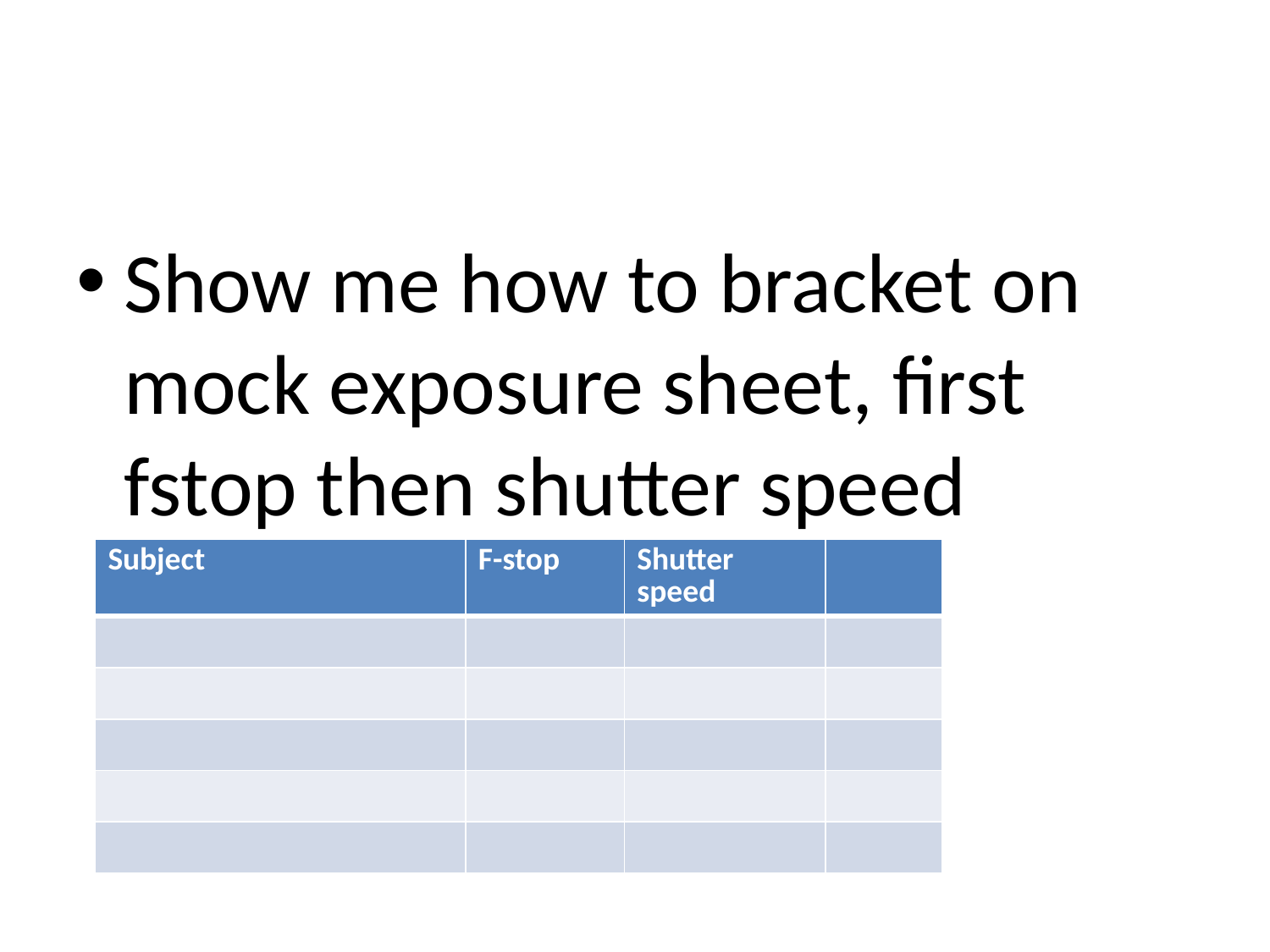

#
Show me how to bracket on  mock exposure sheet, first fstop then shutter speed
| Subject | F-stop | Shutter speed |  |
| --- | --- | --- | --- |
|  |  |  |  |
|  |  |  |  |
|  |  |  |  |
|  |  |  |  |
|  |  |  |  |